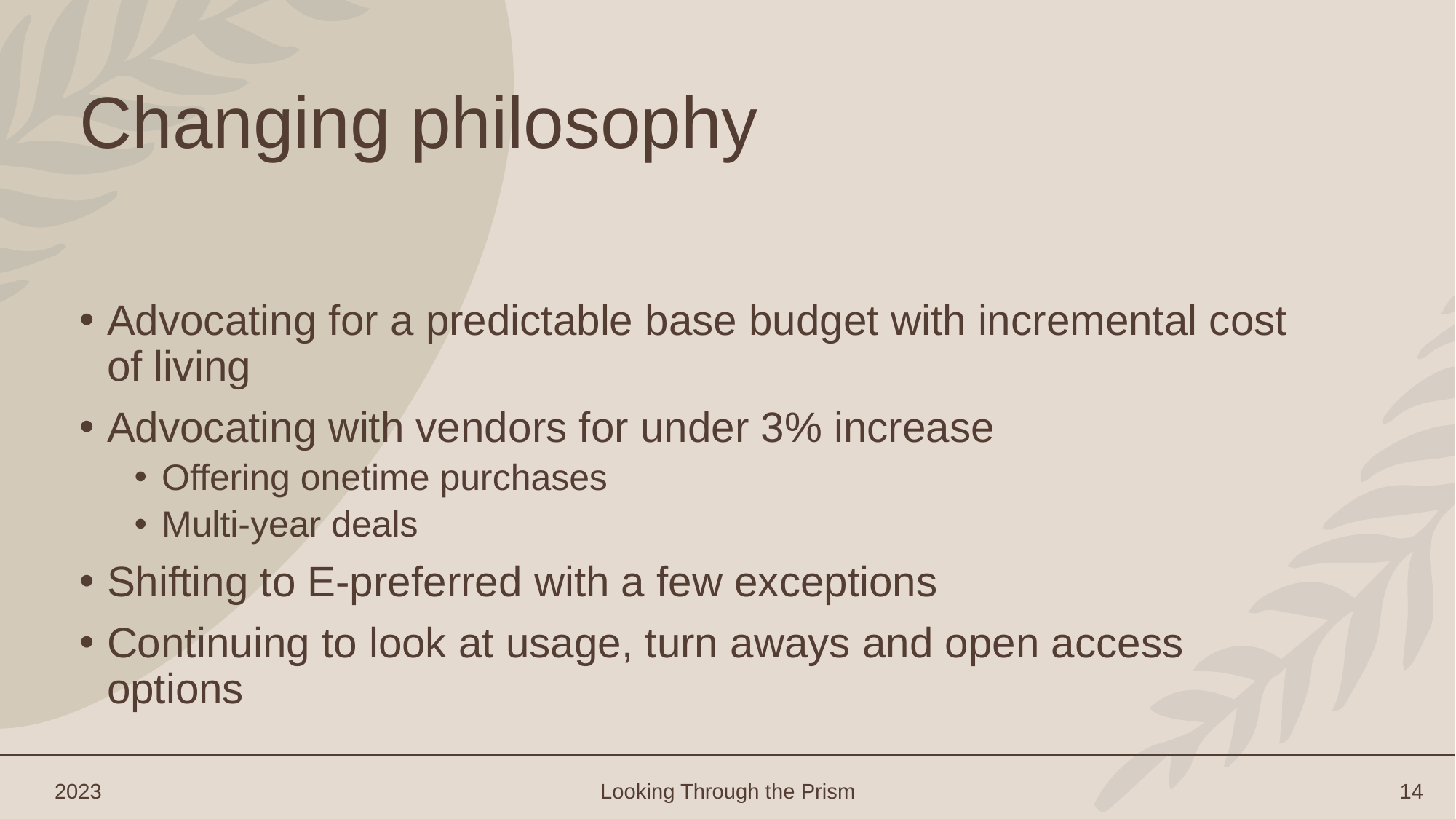

# Changing philosophy

Advocating for a predictable base budget with incremental cost of living
Advocating with vendors for under 3% increase
Offering onetime purchases
Multi-year deals
Shifting to E-preferred with a few exceptions
Continuing to look at usage, turn aways and open access options

2023
Looking Through the Prism
14